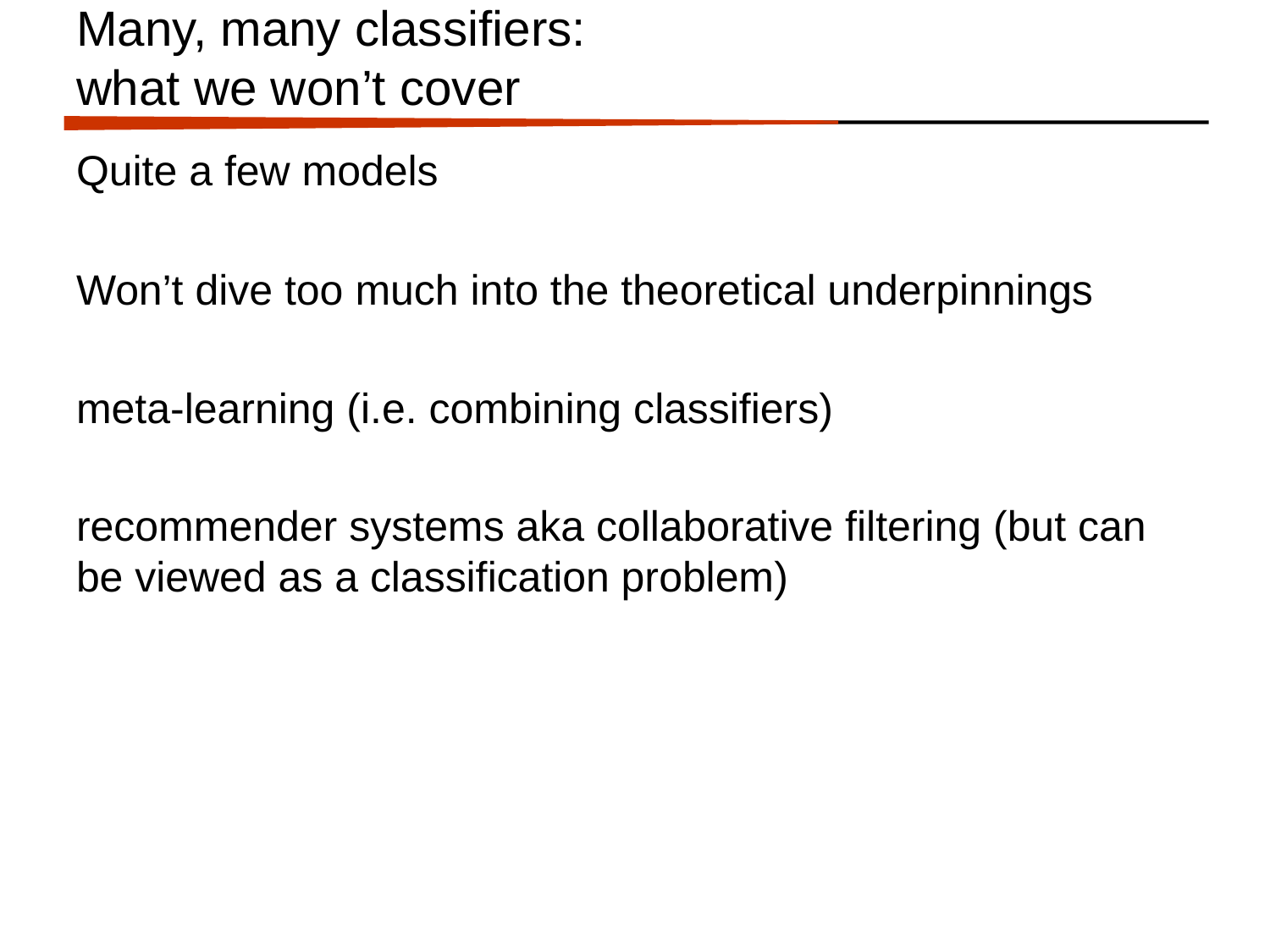

# Many, many classifiers: what we won’t cover
Quite a few models

Won’t dive too much into the theoretical underpinnings

meta-learning (i.e. combining classifiers)

recommender systems aka collaborative filtering (but can be viewed as a classification problem)